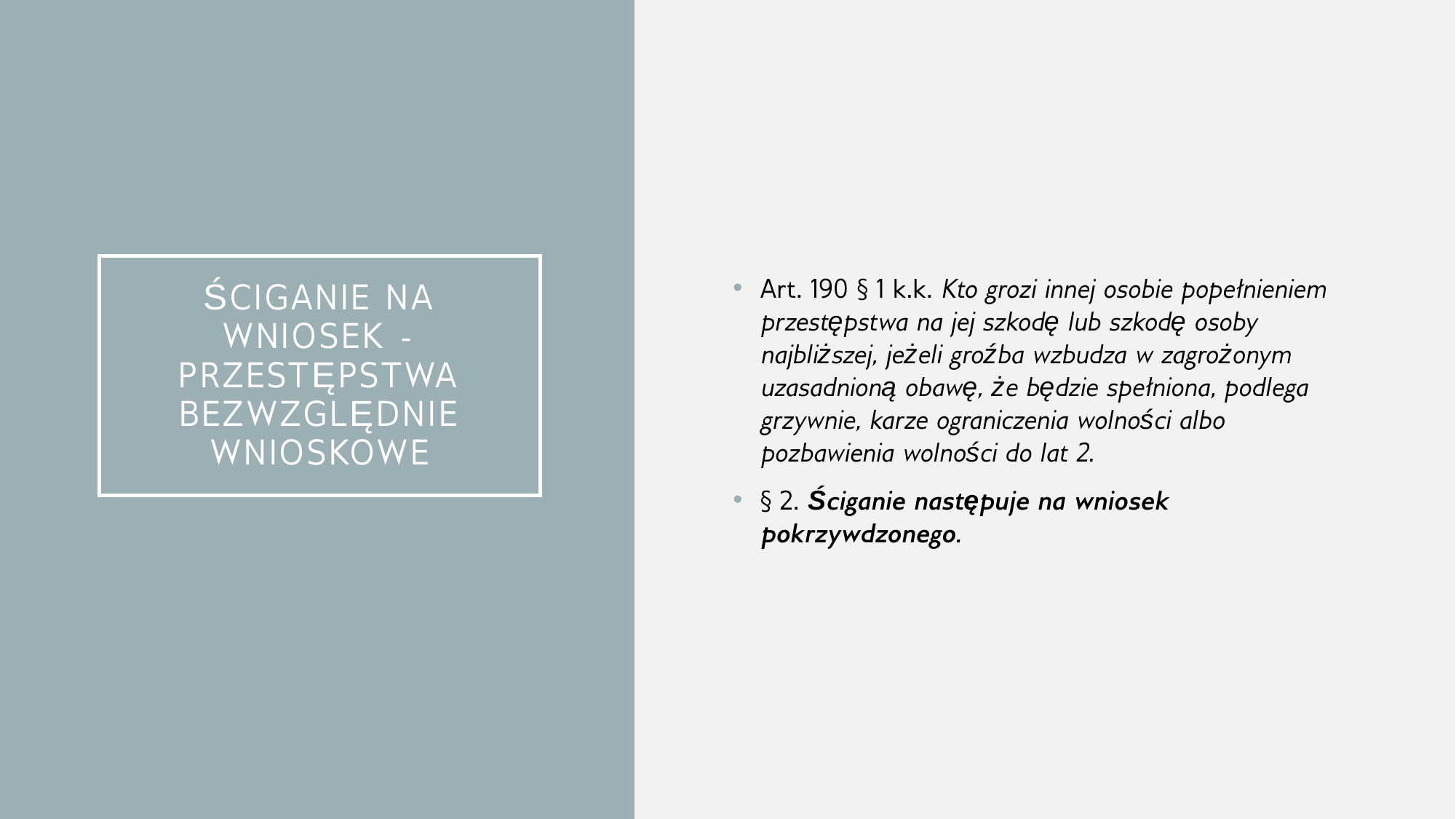

Art. 190 § 1 k.k. Kto grozi innej osobie popełnieniem przestępstwa na jej szkodę lub szkodę osoby najbliższej, jeżeli groźba wzbudza w zagrożonym uzasadnioną obawę, że będzie spełniona, podlega grzywnie, karze ograniczenia wolności albo pozbawienia wolności do lat 2.
§ 2. Ściganie następuje na wniosek pokrzywdzonego.
# Ściganie na wniosek - przestępstwa bezwzględnie wnioskowe